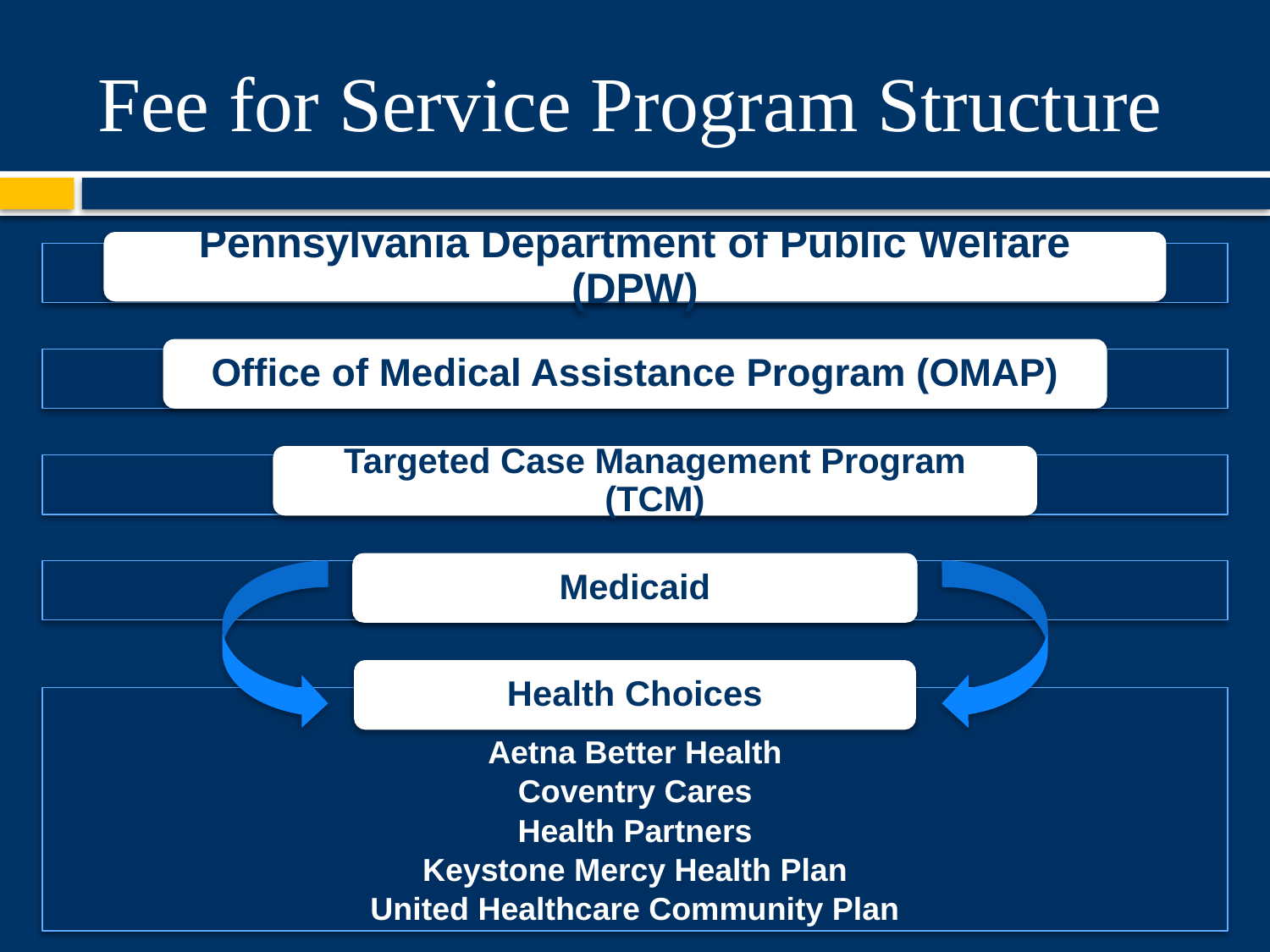

# Fee for Service Program Structure

Pennsylvania Department of Public Welfare (DPW)

Office of Medical Assistance Program (OMAP)

Targeted Case Management Program (TCM)

Medicaid

Health Choices
Aetna Better Health
Coventry Cares
Health Partners
Keystone Mercy Health Plan
United Healthcare Community Plan